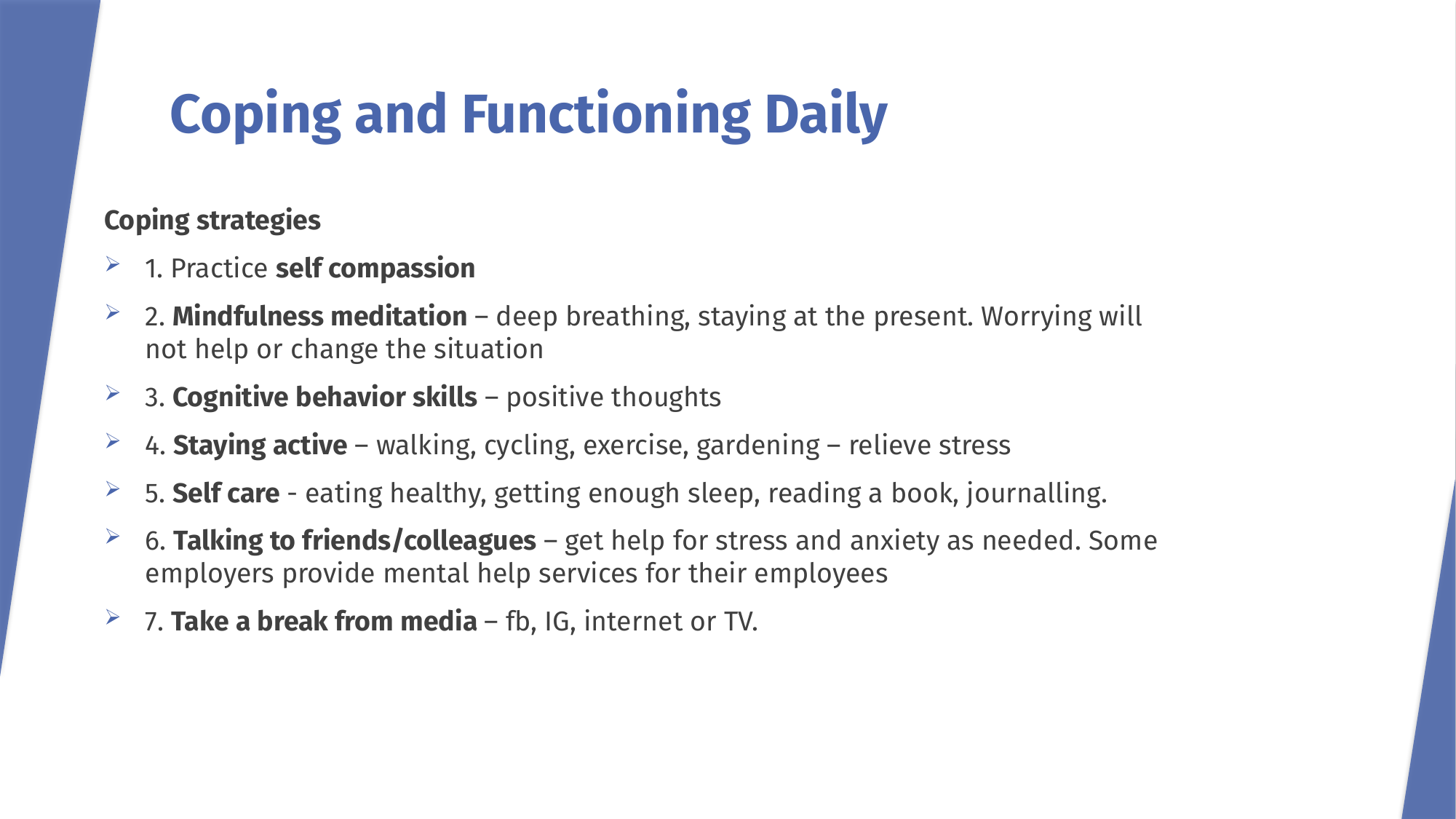

# Coping and Functioning Daily
Coping strategies
1. Practice self compassion
2. Mindfulness meditation – deep breathing, staying at the present. Worrying will not help or change the situation
3. Cognitive behavior skills – positive thoughts
4. Staying active – walking, cycling, exercise, gardening – relieve stress
5. Self care - eating healthy, getting enough sleep, reading a book, journalling.
6. Talking to friends/colleagues – get help for stress and anxiety as needed. Some employers provide mental help services for their employees
7. Take a break from media – fb, IG, internet or TV.